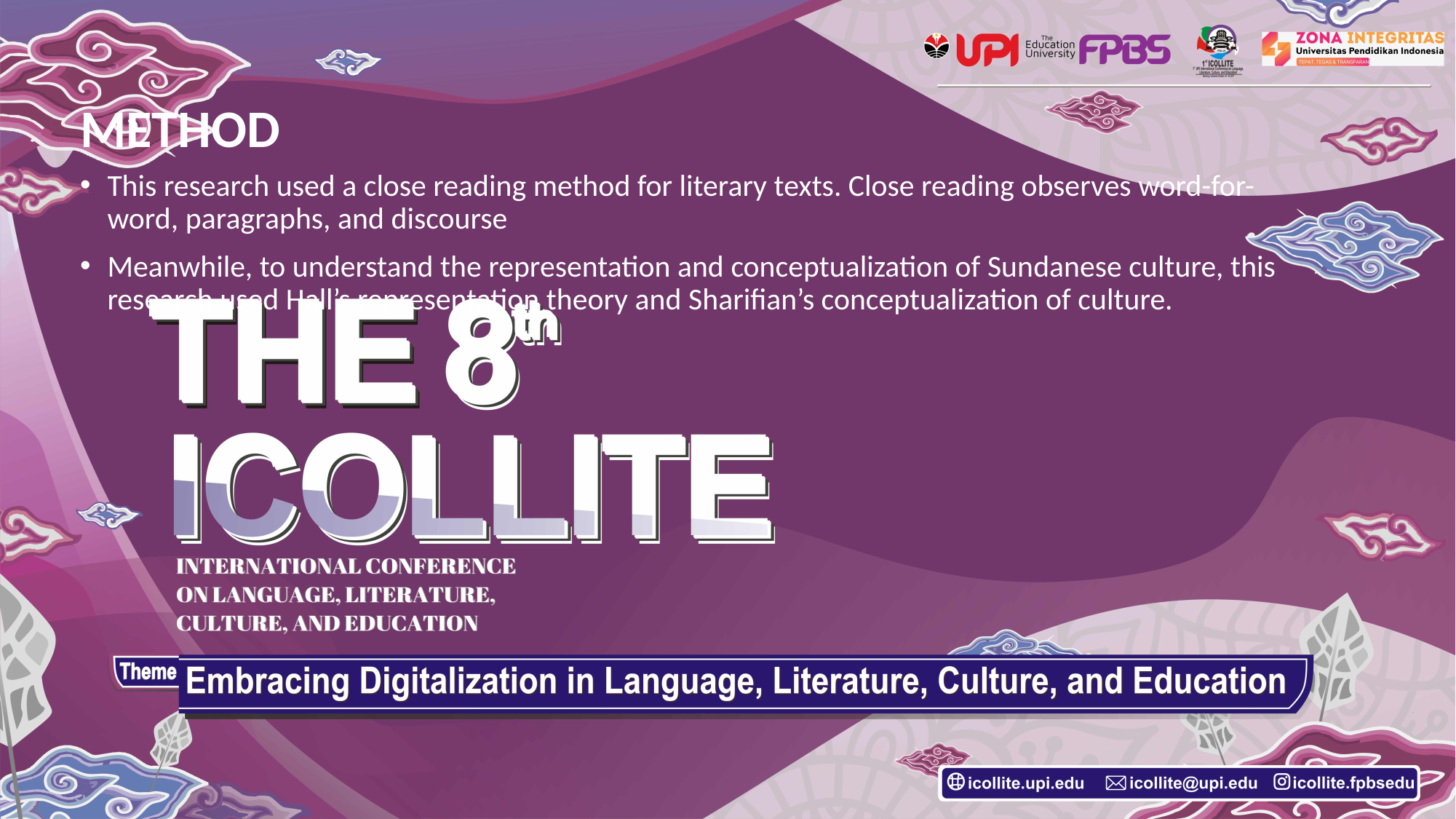

# METHOD
This research used a close reading method for literary texts. Close reading observes word-for-word, paragraphs, and discourse
Meanwhile, to understand the representation and conceptualization of Sundanese culture, this research used Hall’s representation theory and Sharifian’s conceptualization of culture.